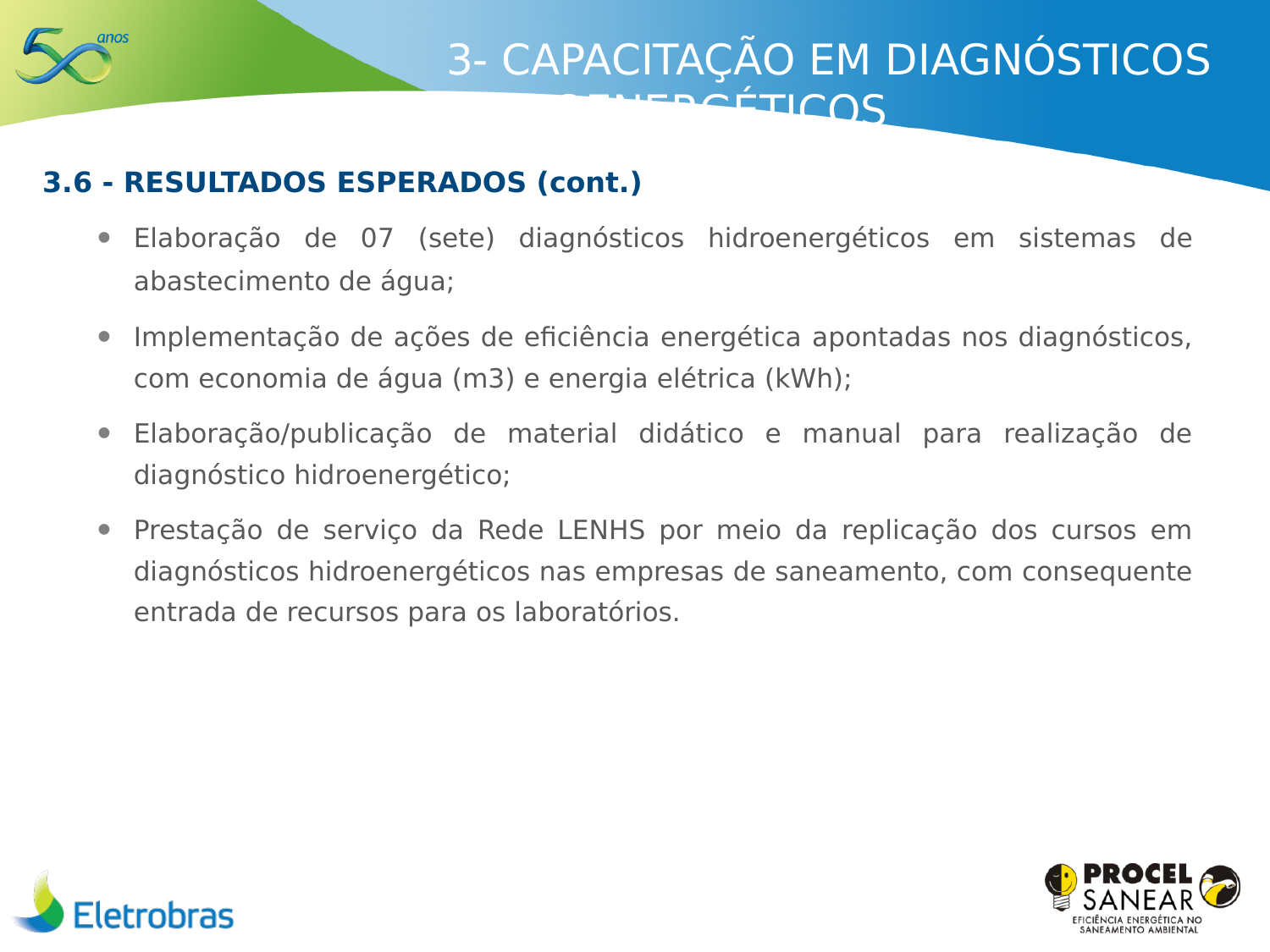

3- CAPACITAÇÃO EM DIAGNÓSTICOS HIDROENERGÉTICOS
3.6 - RESULTADOS ESPERADOS (cont.)
Elaboração de 07 (sete) diagnósticos hidroenergéticos em sistemas de abastecimento de água;
Implementação de ações de eficiência energética apontadas nos diagnósticos, com economia de água (m3) e energia elétrica (kWh);
Elaboração/publicação de material didático e manual para realização de diagnóstico hidroenergético;
Prestação de serviço da Rede LENHS por meio da replicação dos cursos em diagnósticos hidroenergéticos nas empresas de saneamento, com consequente entrada de recursos para os laboratórios.